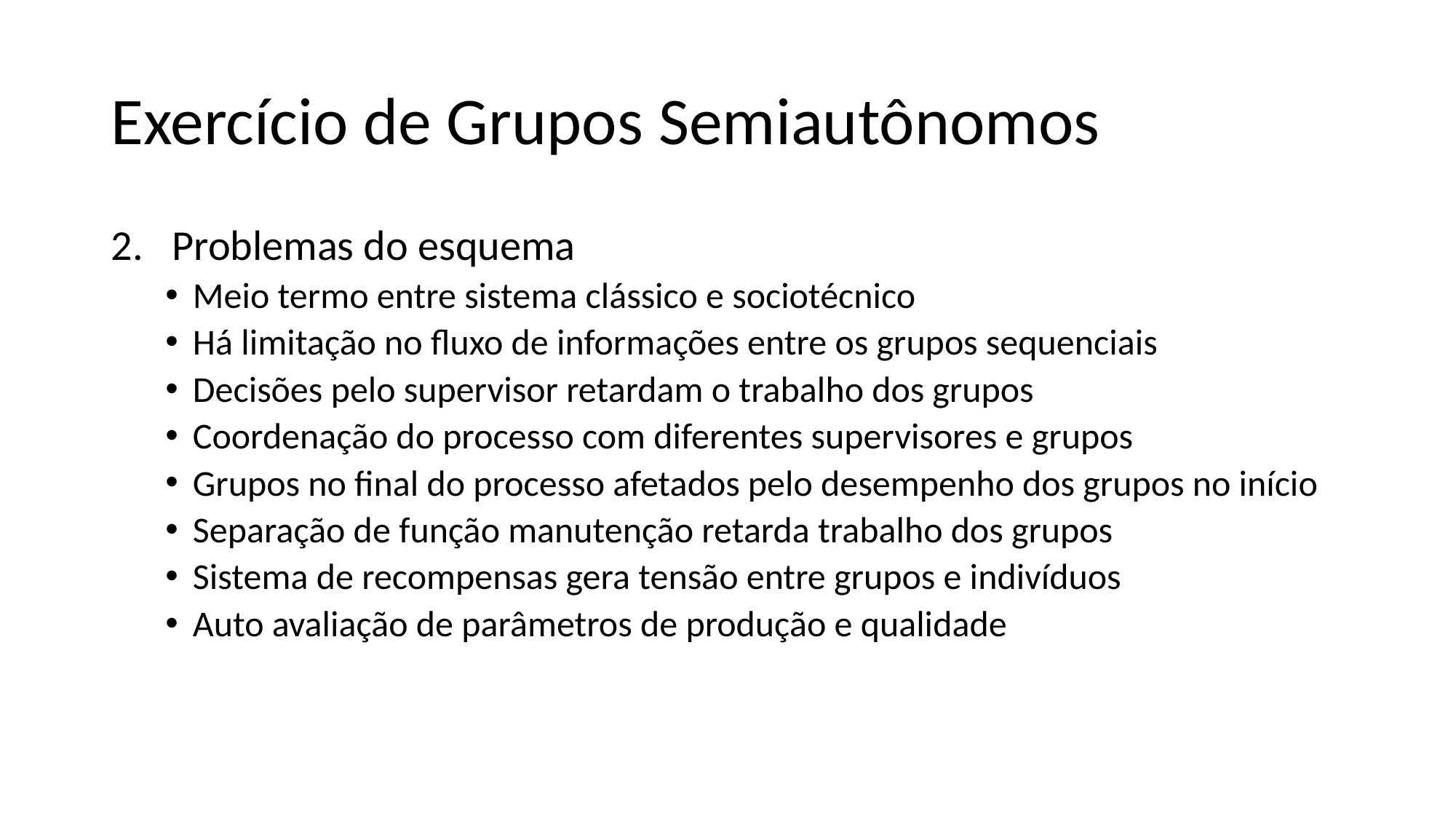

# Exercício de Grupos Semiautônomos
Problemas do esquema
Meio termo entre sistema clássico e sociotécnico
Há limitação no fluxo de informações entre os grupos sequenciais
Decisões pelo supervisor retardam o trabalho dos grupos
Coordenação do processo com diferentes supervisores e grupos
Grupos no final do processo afetados pelo desempenho dos grupos no início
Separação de função manutenção retarda trabalho dos grupos
Sistema de recompensas gera tensão entre grupos e indivíduos
Auto avaliação de parâmetros de produção e qualidade